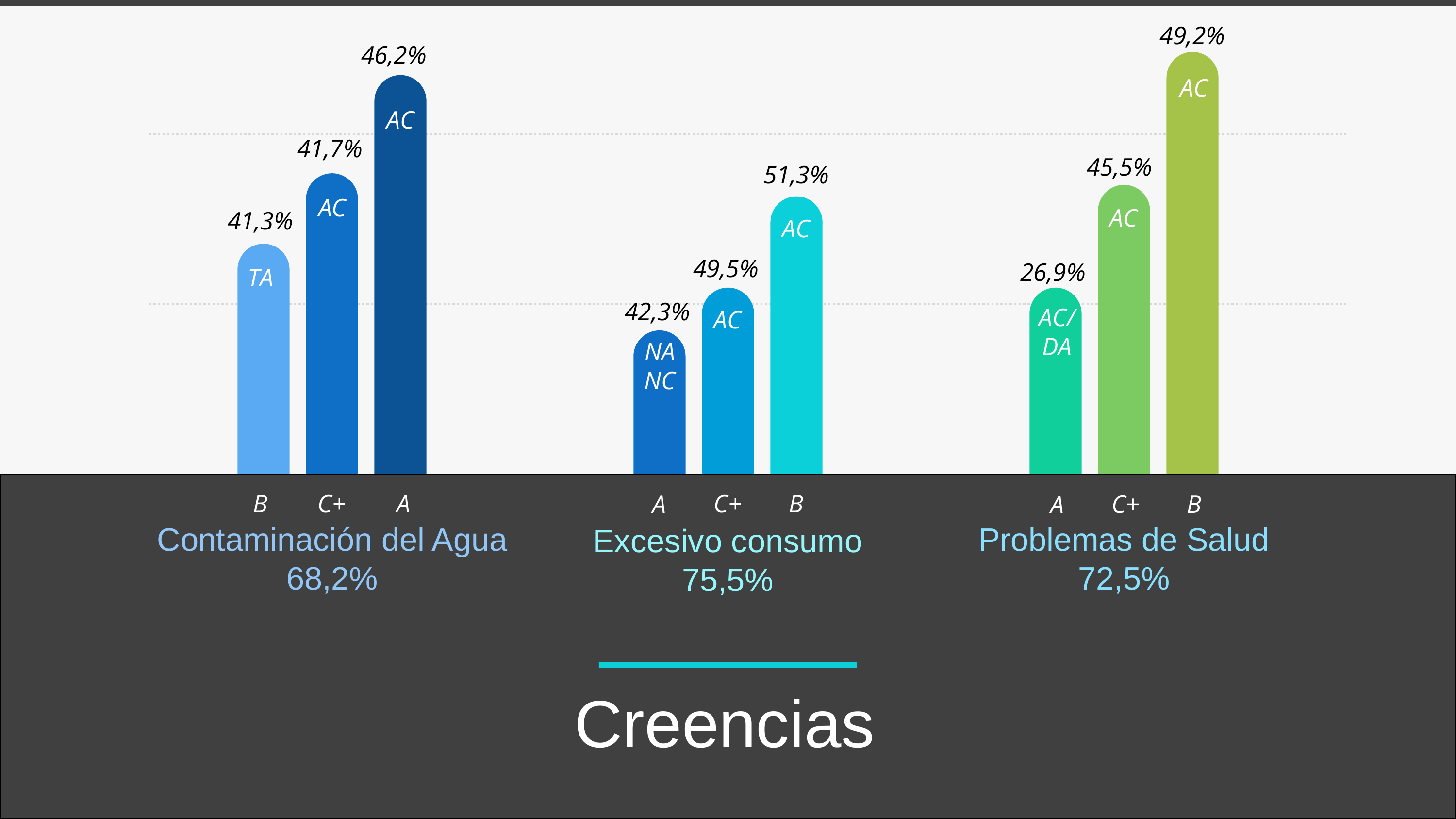

49,2%
46,2%
AC
AC
41,7%
45,5%
51,3%
AC
AC
41,3%
AC
49,5%
26,9%
TA

42,3%
AC/
DA
AC

NA
NC

A
C+
B
B
C+
B
A
C+
A
Contaminación del Agua
68,2%
Problemas de Salud
72,5%
Excesivo consumo
75,5%
Creencias